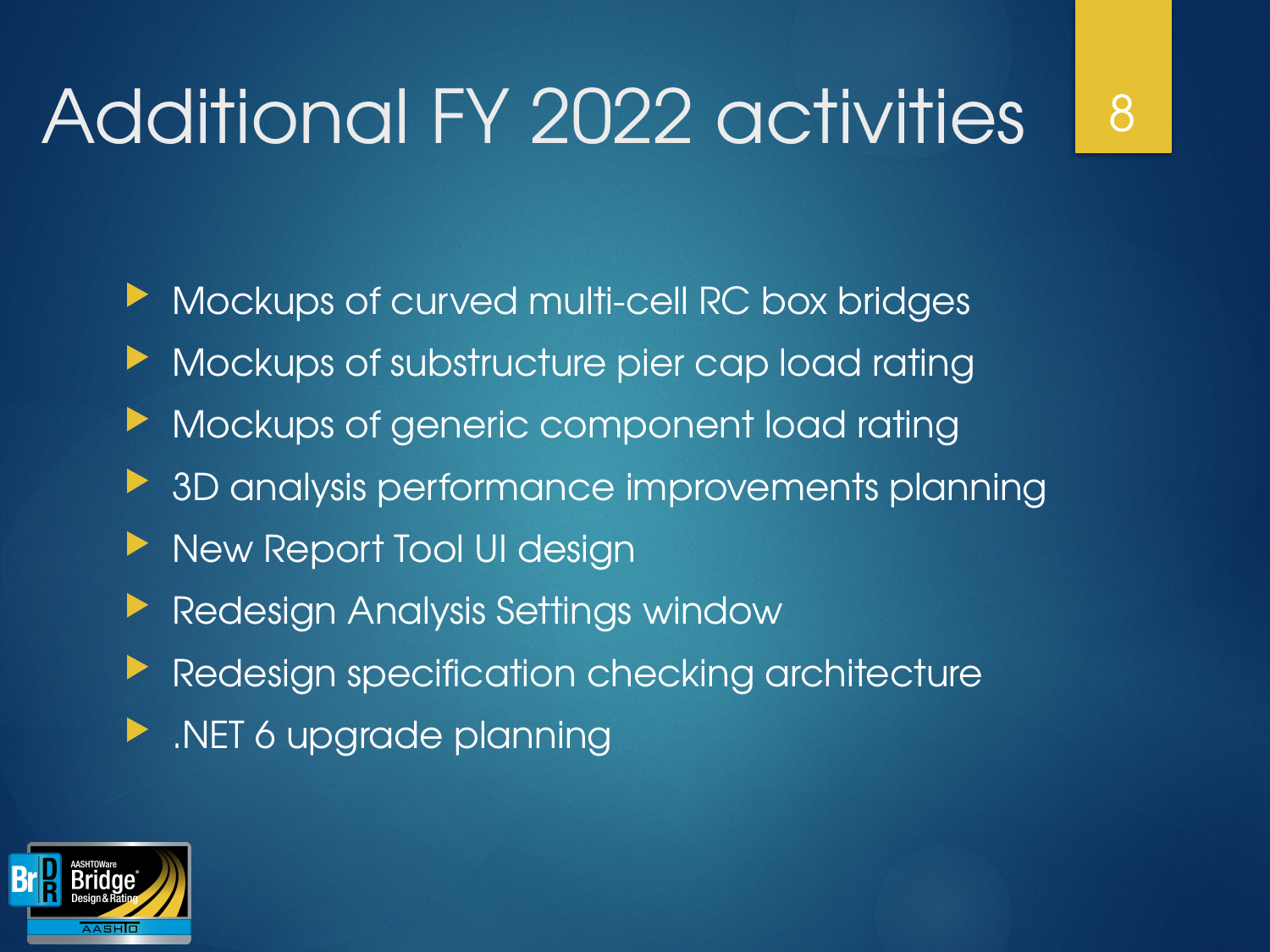

8
# Additional FY 2022 activities
Mockups of curved multi-cell RC box bridges
Mockups of substructure pier cap load rating
Mockups of generic component load rating
3D analysis performance improvements planning
New Report Tool UI design
Redesign Analysis Settings window
Redesign specification checking architecture
.NET 6 upgrade planning